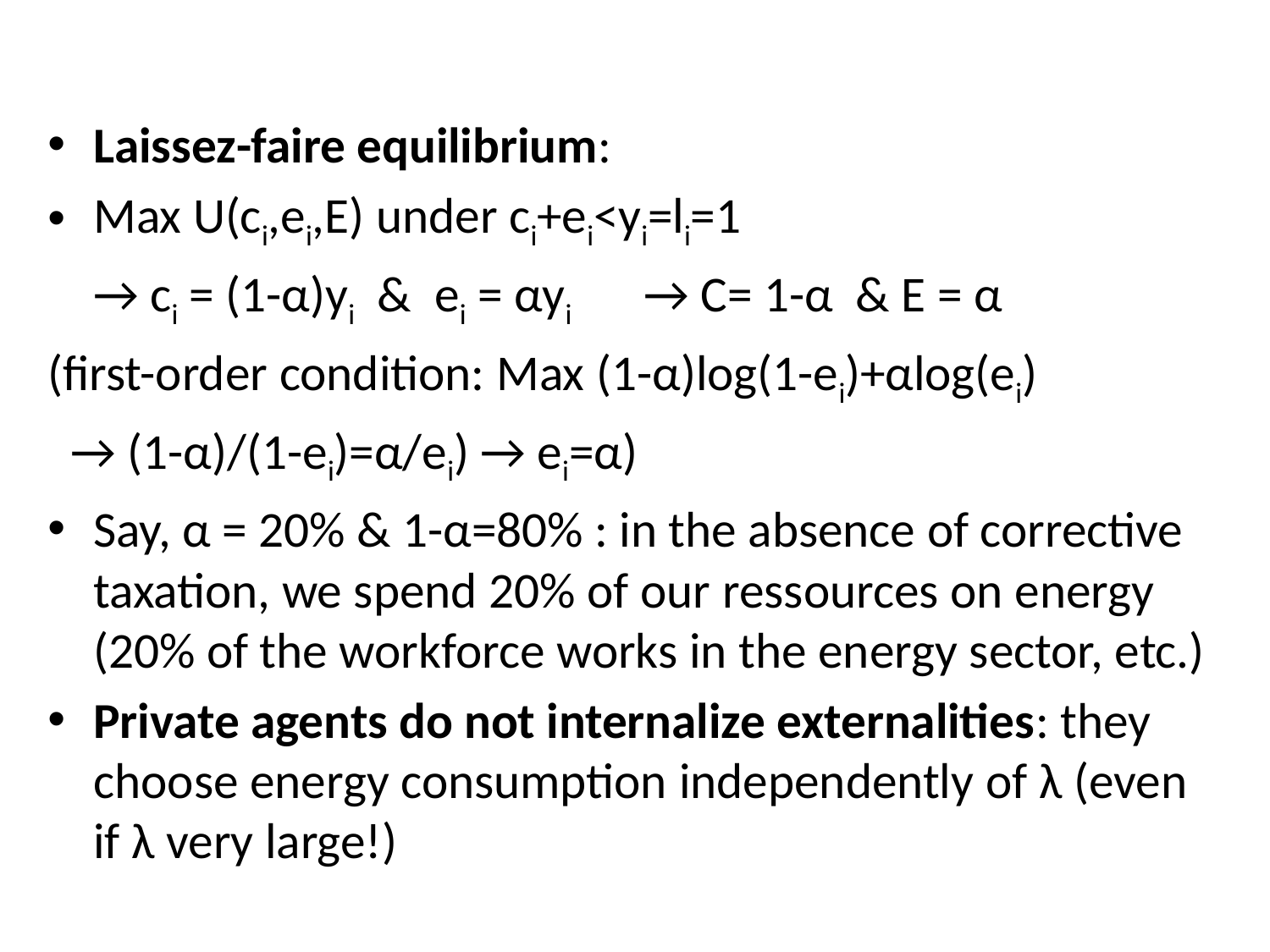

Laissez-faire equilibrium:
Max U(ci,ei,E) under ci+ei<yi=li=1
    → ci = (1-α)yi  &  ei = αyi           → C= 1-α  & E = α
(first-order condition: Max (1-α)log(1-ei)+αlog(ei)
  → (1-α)/(1-ei)=α/ei) → ei=α)
Say, α = 20% & 1-α=80% : in the absence of corrective taxation, we spend 20% of our ressources on energy (20% of the workforce works in the energy sector, etc.)
Private agents do not internalize externalities: they choose energy consumption independently of λ (even if λ very large!)